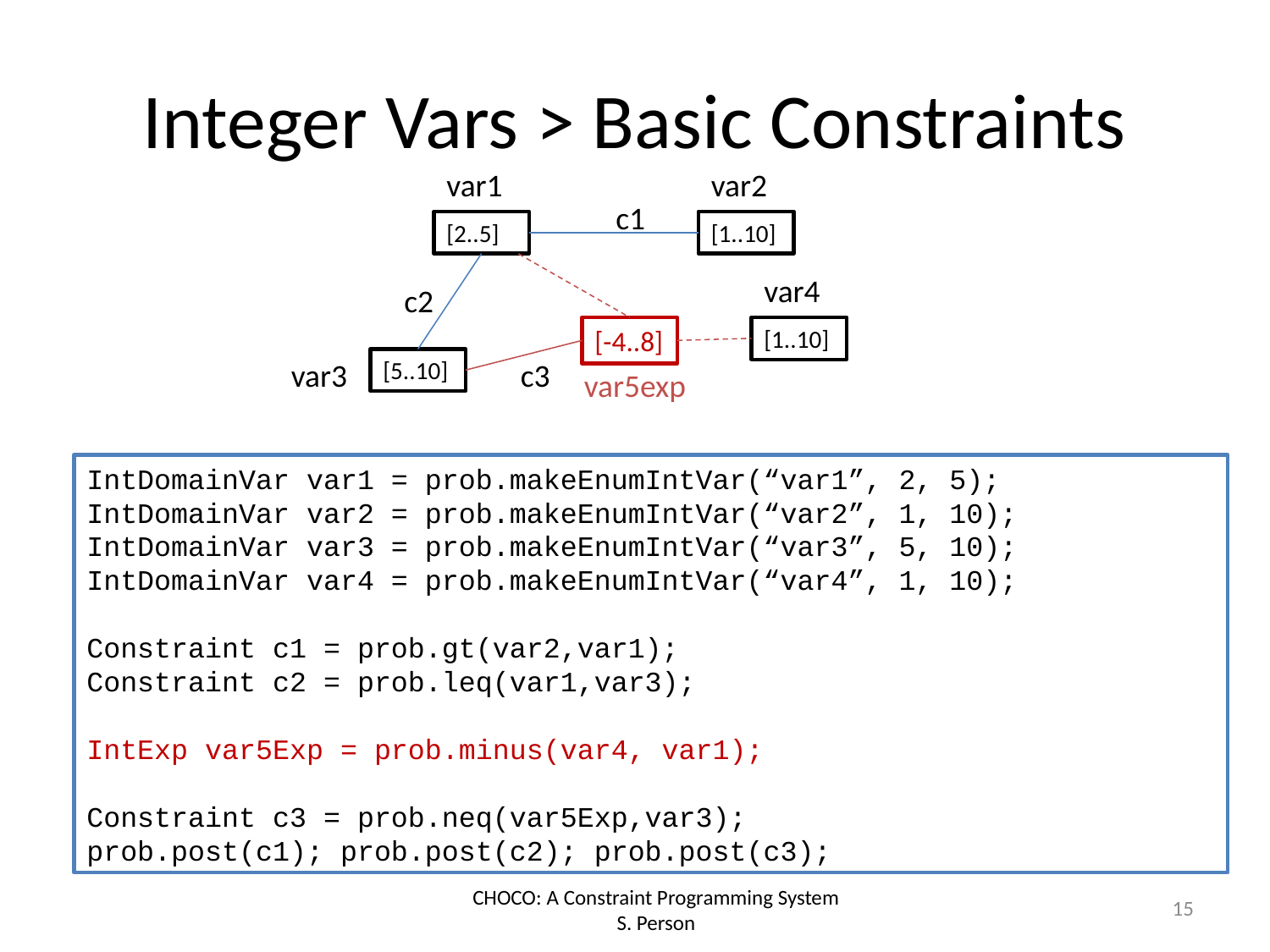

# Integer Vars > Basic Constraints
var1
var2
c1
[2..5]
[1..10]
var4
c2
[-4..8]
[1..10]
var3
[5..10]
c3
var5exp
IntDomainVar var1 = prob.makeEnumIntVar(“var1”, 2, 5);
IntDomainVar var2 = prob.makeEnumIntVar(“var2”, 1, 10);
IntDomainVar var3 = prob.makeEnumIntVar(“var3”, 5, 10);
IntDomainVar var4 = prob.makeEnumIntVar(“var4”, 1, 10);

Constraint c1 = prob.gt(var2,var1);
Constraint c2 = prob.leq(var1,var3);

IntExp var5Exp = prob.minus(var4, var1);

Constraint c3 = prob.neq(var5Exp,var3);
prob.post(c1); prob.post(c2); prob.post(c3);
15